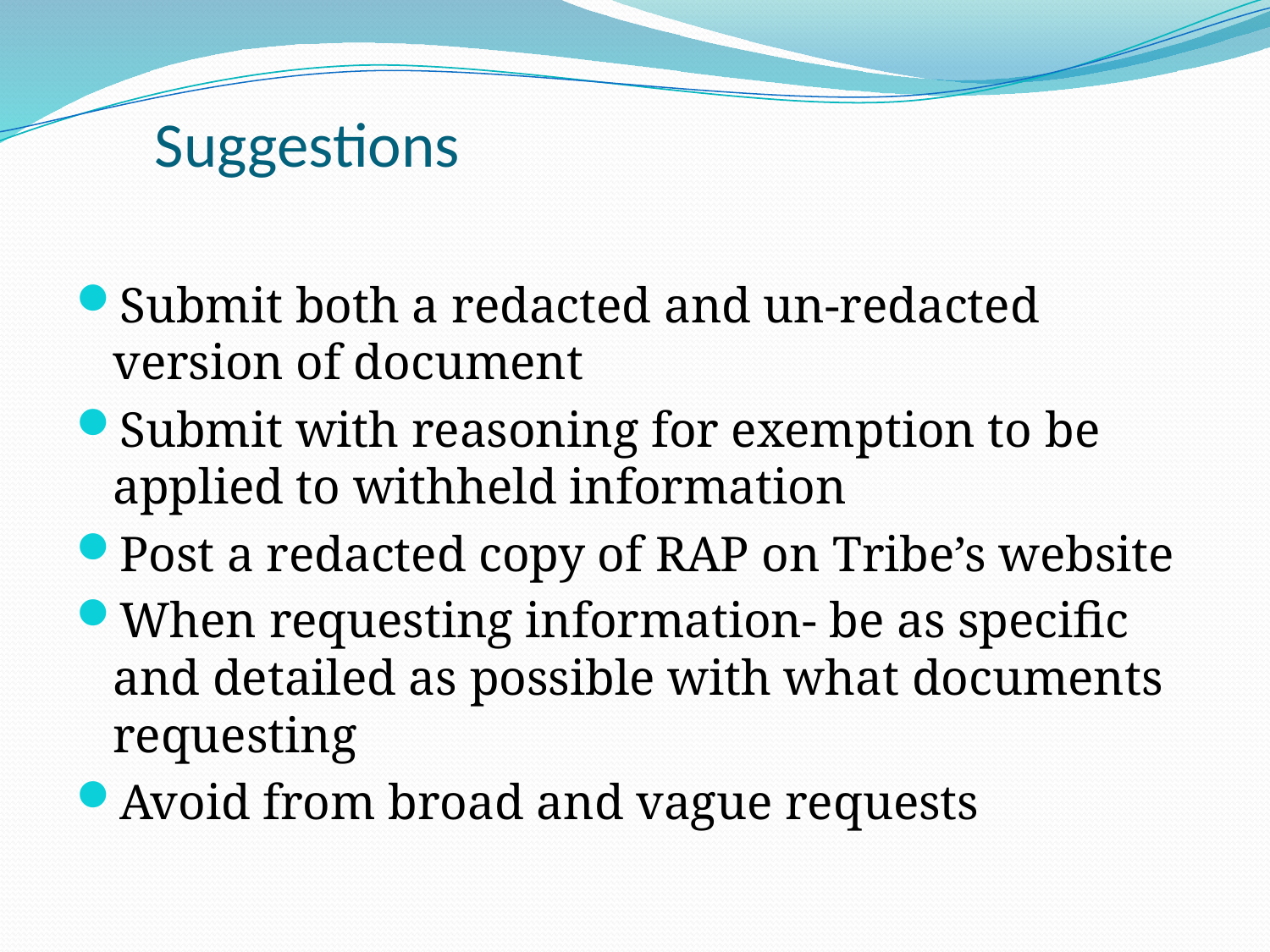

# Suggestions
Submit both a redacted and un-redacted version of document
Submit with reasoning for exemption to be applied to withheld information
Post a redacted copy of RAP on Tribe’s website
When requesting information- be as specific and detailed as possible with what documents requesting
Avoid from broad and vague requests